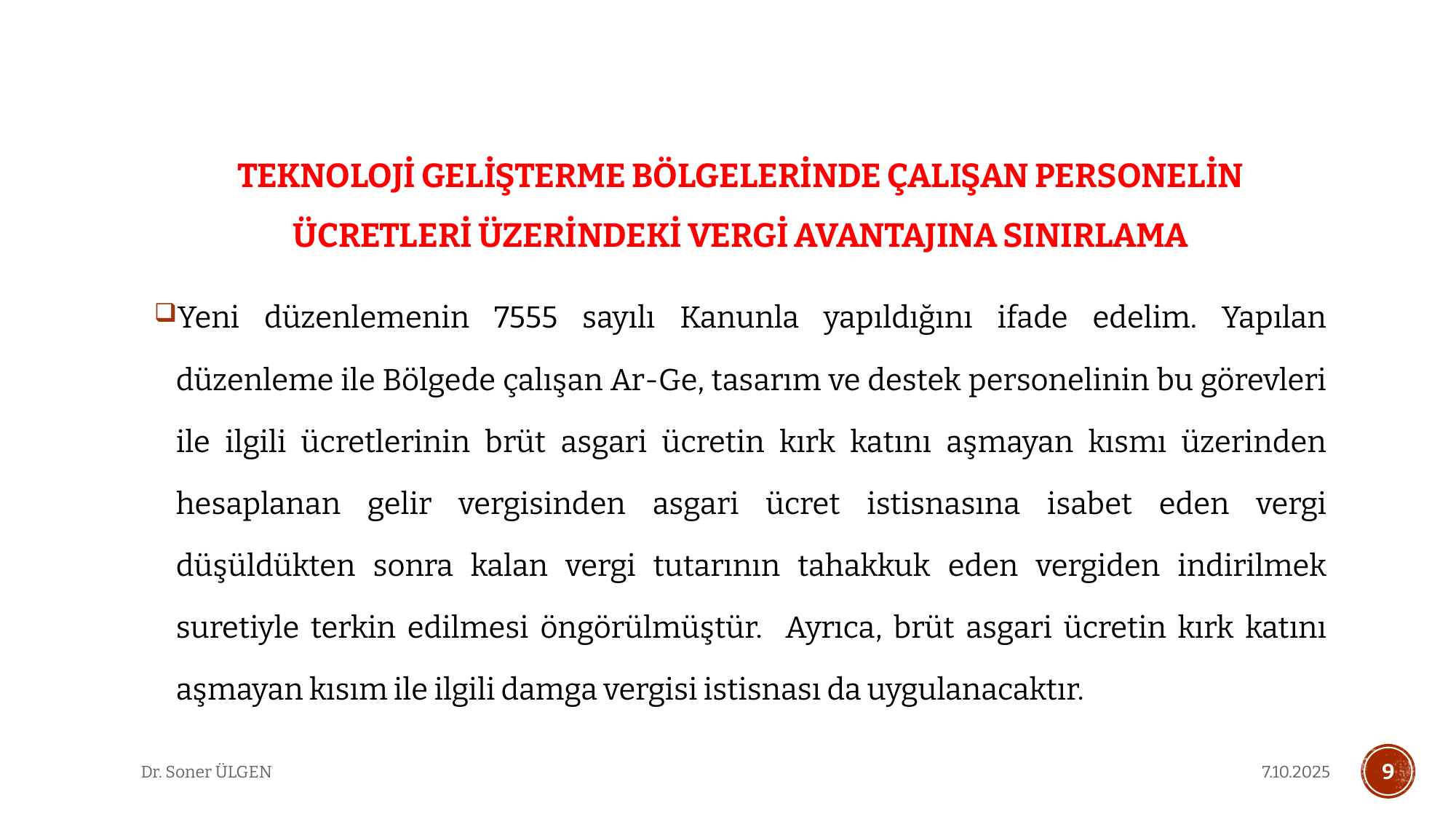

TEKNOLOJİ GELİŞTERME BÖLGELERİNDE ÇALIŞAN PERSONELİN ÜCRETLERİ ÜZERİNDEKİ VERGİ AVANTAJINA SINIRLAMA
Yeni düzenlemenin 7555 sayılı Kanunla yapıldığını ifade edelim. Yapılan düzenleme ile Bölgede çalışan Ar-Ge, tasarım ve destek personelinin bu görevleri ile ilgili ücretlerinin brüt asgari ücretin kırk katını aşmayan kısmı üzerinden hesaplanan gelir vergisinden asgari ücret istisnasına isabet eden vergi düşüldükten sonra kalan vergi tutarının tahakkuk eden vergiden indirilmek suretiyle terkin edilmesi öngörülmüştür.  Ayrıca, brüt asgari ücretin kırk katını aşmayan kısım ile ilgili damga vergisi istisnası da uygulanacaktır.
Dr. Soner ÜLGEN
7.10.2025
9